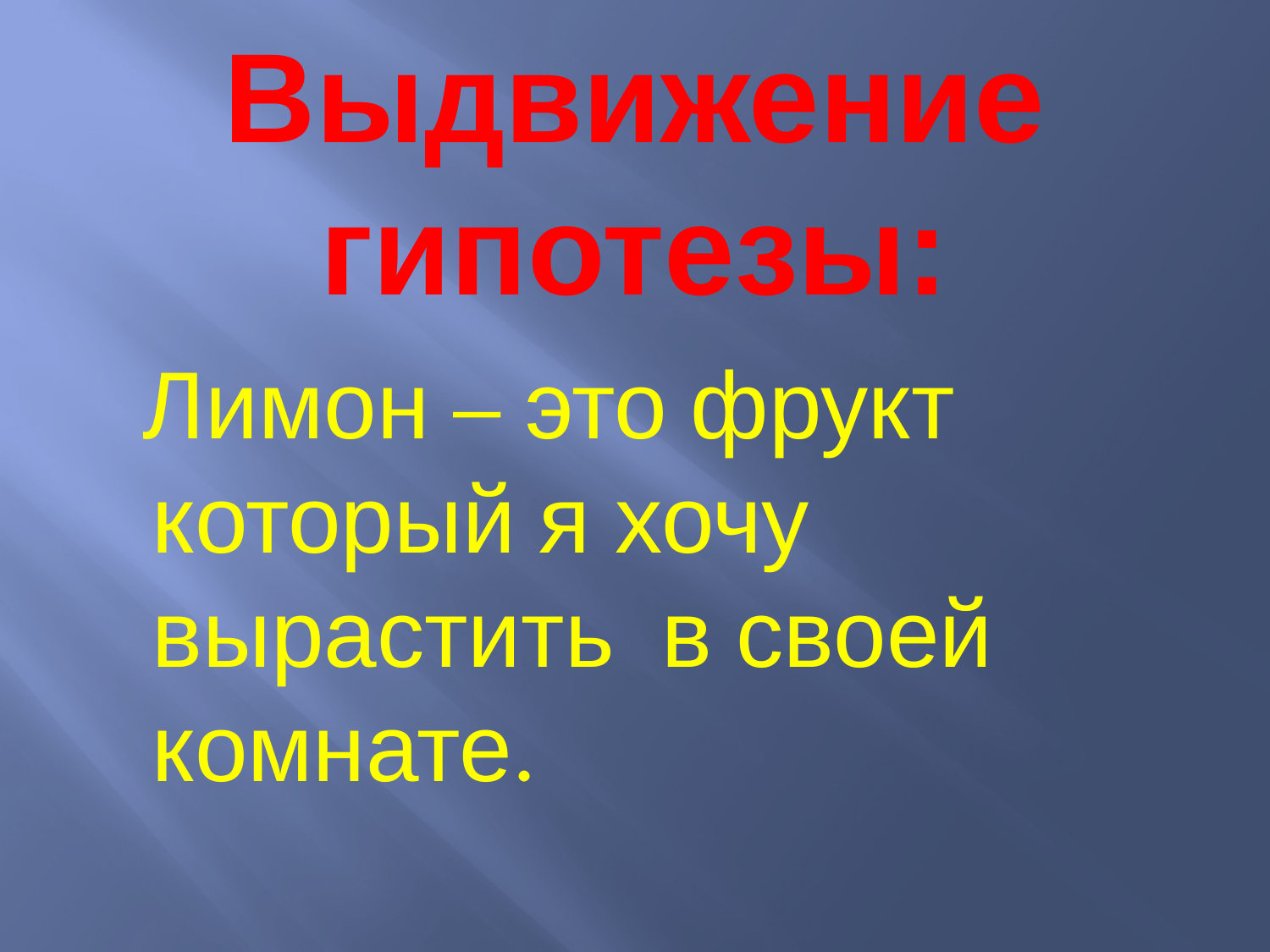

# Выдвижение гипотезы:
  Лимон – это фрукт который я хочу вырастить  в своей комнате.